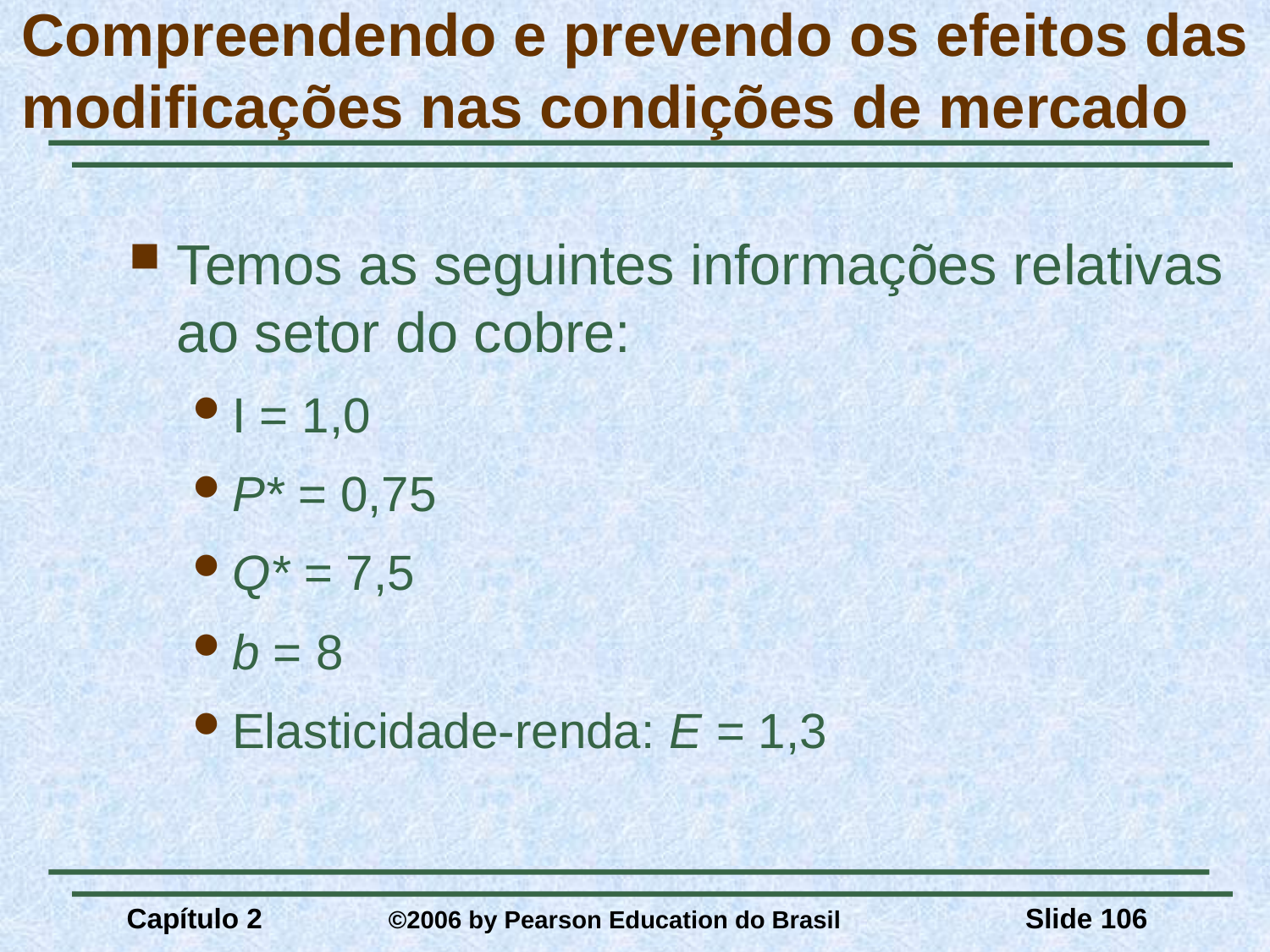

# Compreendendo e prevendo os efeitos das modificações nas condições de mercado
Temos as seguintes informações relativas ao setor do cobre:
I = 1,0
P* = 0,75
Q* = 7,5
b = 8
Elasticidade-renda: E = 1,3

Capítulo 2	 ©2006 by Pearson Education do Brasil
Slide 106